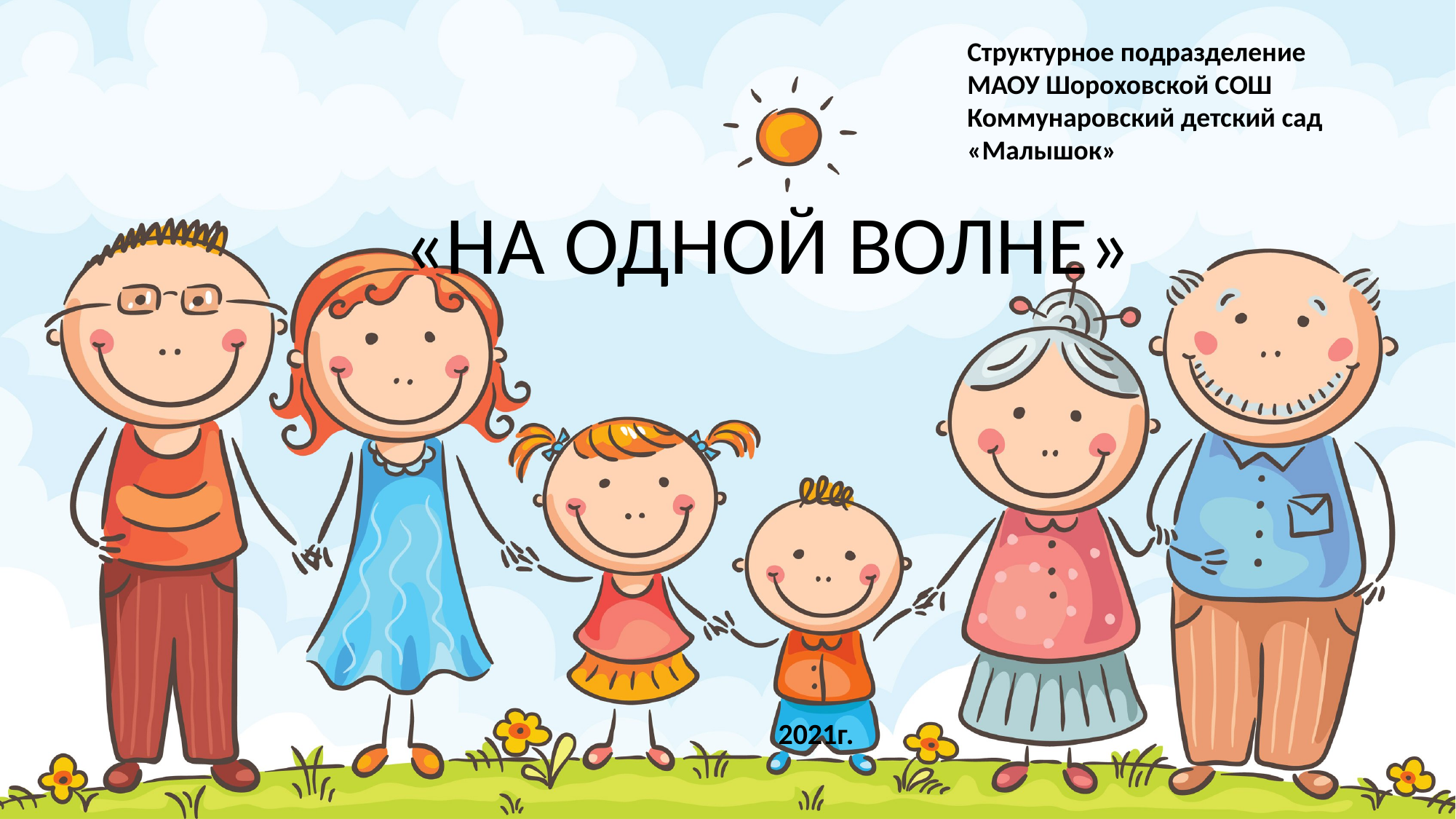

Структурное подразделение
МАОУ Шороховской СОШ
Коммунаровский детский сад
«Малышок»
# «НА ОДНОЙ ВОЛНЕ»

2021г.